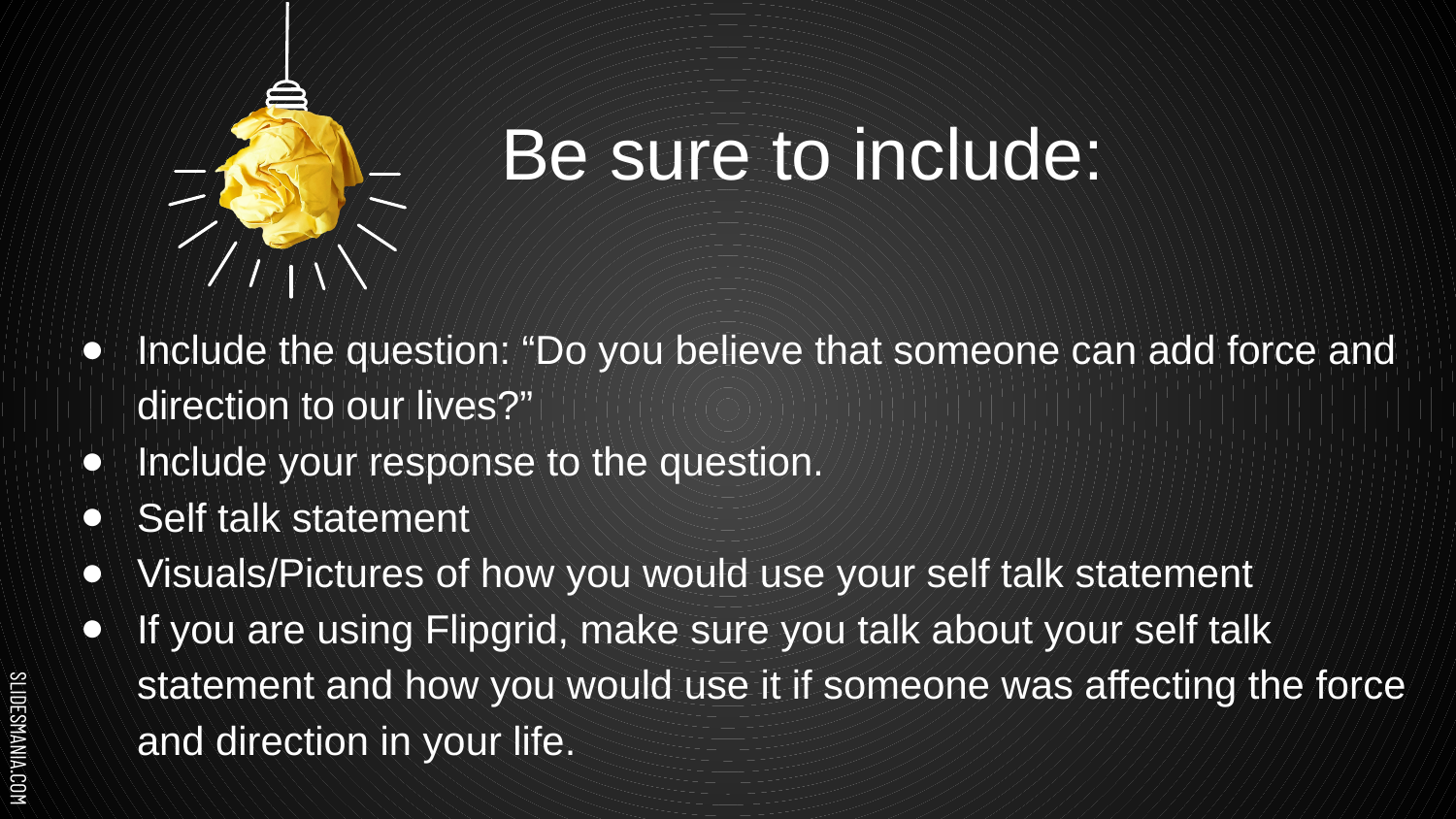

# Be sure to include:

Include the question: “Do you believe that someone can add force and direction to our lives?”
Include your response to the question.
Self talk statement
Visuals/Pictures of how you would use your self talk statement
If you are using Flipgrid, make sure you talk about your self talk statement and how you would use it if someone was affecting the force and direction in your life.